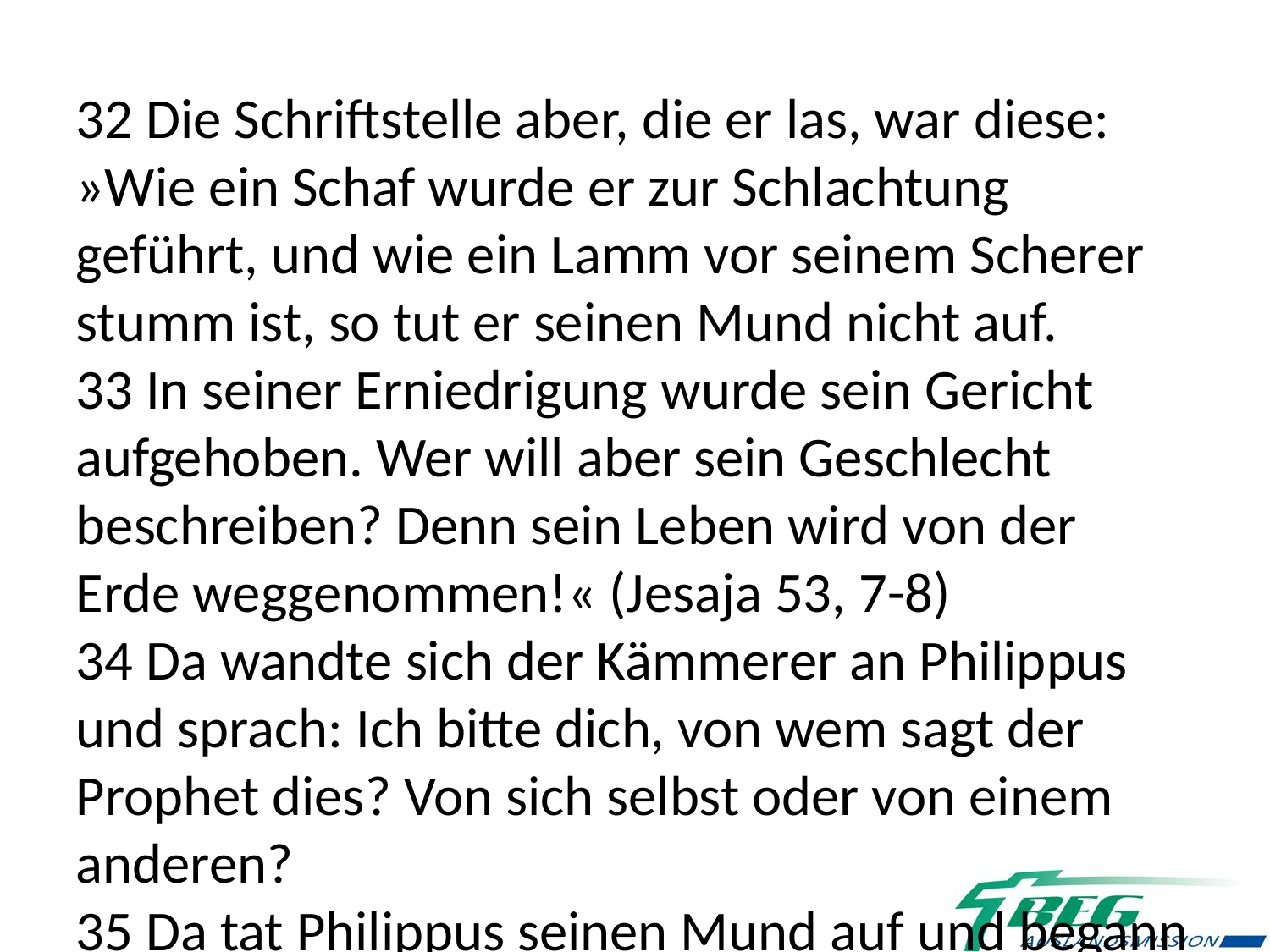

32 Die Schriftstelle aber, die er las, war diese: »Wie ein Schaf wurde er zur Schlachtung geführt, und wie ein Lamm vor seinem Scherer stumm ist, so tut er seinen Mund nicht auf.
33 In seiner Erniedrigung wurde sein Gericht aufgehoben. Wer will aber sein Geschlecht beschreiben? Denn sein Leben wird von der Erde weggenommen!« (Jesaja 53, 7-8)
34 Da wandte sich der Kämmerer an Philippus und sprach: Ich bitte dich, von wem sagt der Prophet dies? Von sich selbst oder von einem anderen?
35 Da tat Philippus seinen Mund auf und begann mit dieser Schriftstelle und verkündigte ihm das Evangelium von Jesus.